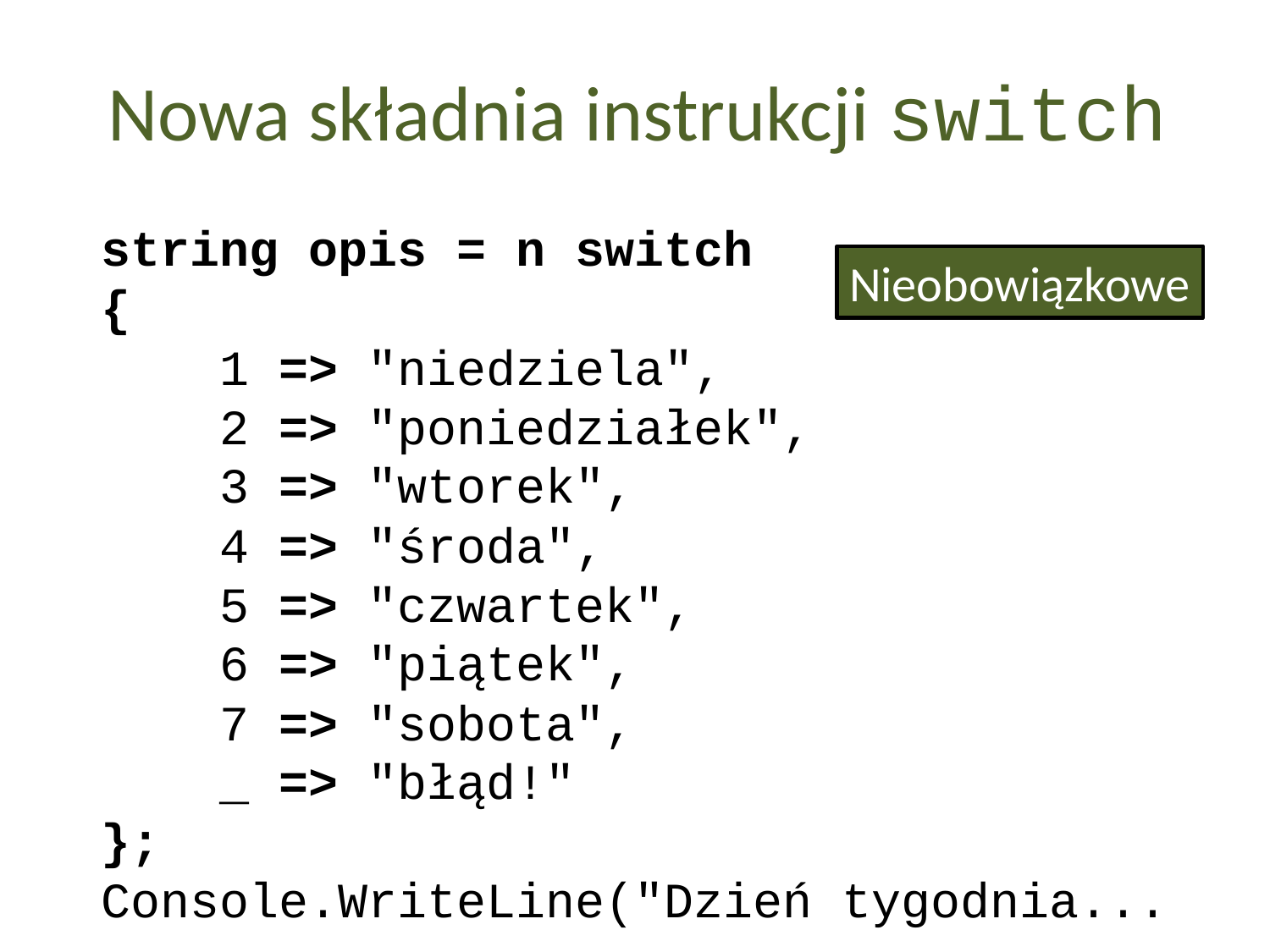

Nowa składnia instrukcji switch
string opis = n switch
{
    1 => "niedziela",
    2 => "poniedziałek",
    3 => "wtorek",
    4 => "środa",
    5 => "czwartek",
    6 => "piątek",
    7 => "sobota",
    _ => "błąd!"
};
Console.WriteLine("Dzień tygodnia...
Nieobowiązkowe